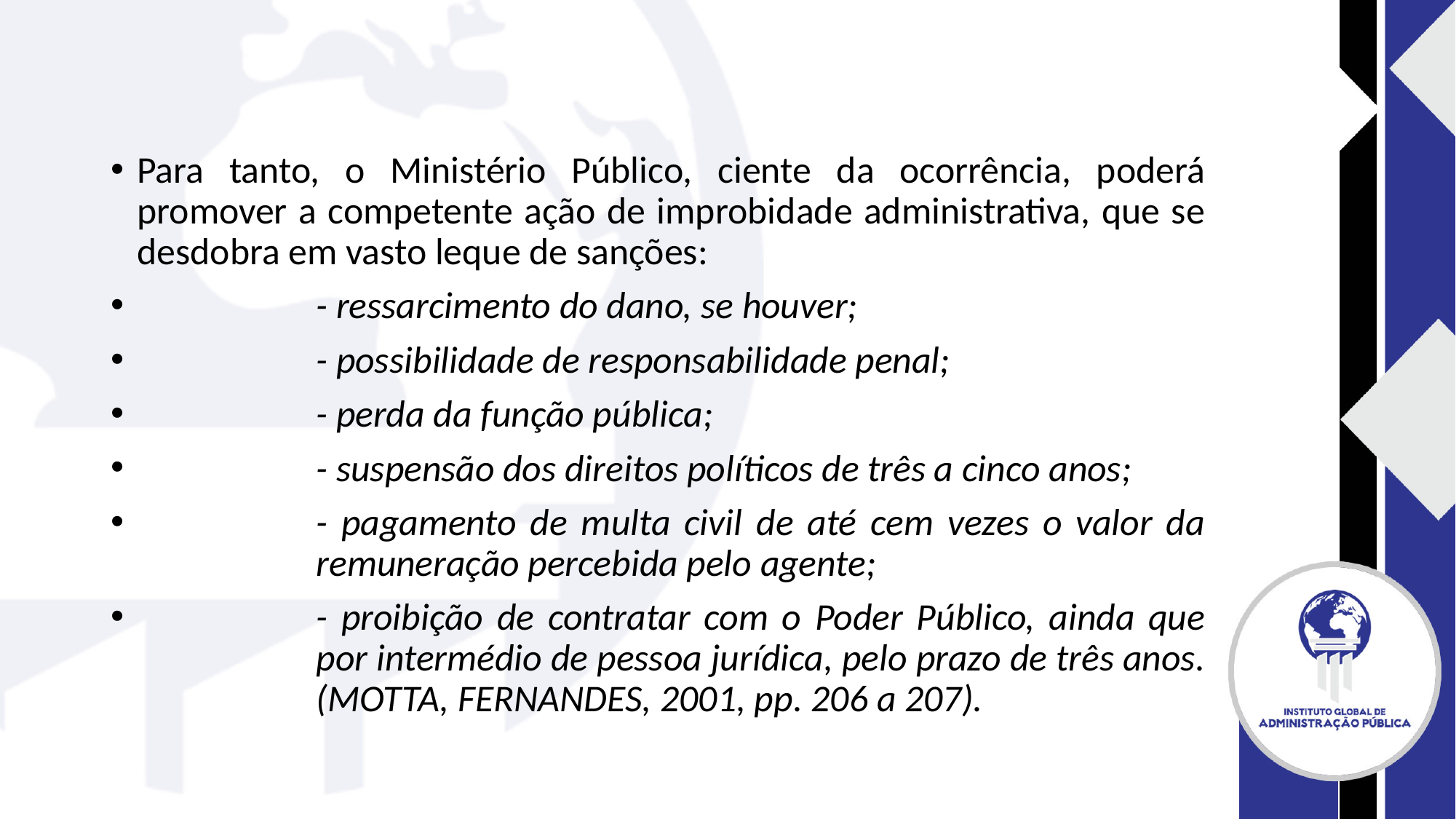

#
Para tanto, o Ministério Público, ciente da ocorrência, poderá promover a competente ação de improbidade administrativa, que se desdobra em vasto leque de sanções:
- ressarcimento do dano, se houver;
- possibilidade de responsabilidade penal;
- perda da função pública;
- suspensão dos direitos políticos de três a cinco anos;
- pagamento de multa civil de até cem vezes o valor da remuneração percebida pelo agente;
- proibição de contratar com o Poder Público, ainda que por intermédio de pessoa jurídica, pelo prazo de três anos. (MOTTA, FERNANDES, 2001, pp. 206 a 207).